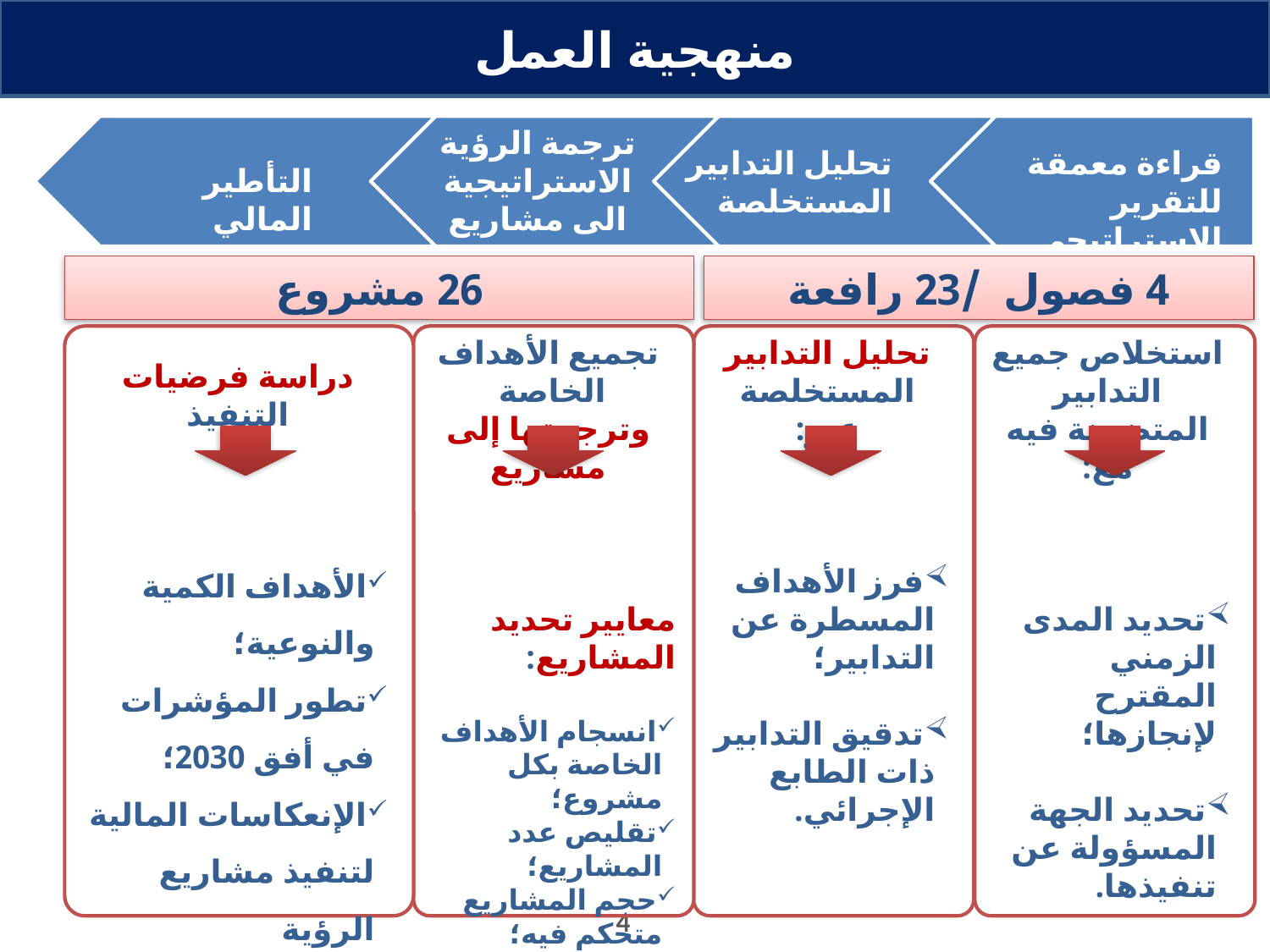

منهجية العمل

ترجمة الرؤية الاستراتيجية الى مشاريع

تحليل التدابير المستخلصة
قراءة معمقة للتقرير الاستراتيجي
التأطير المالي
4 فصول  /23 رافعة
26 مشروع

تجميع الأهداف الخاصة  وترجمتها إلى مشاريع

معايير تحديد المشاريع:

انسجام الأهداف الخاصة بكل مشروع؛
تقليص عدد المشاريع؛
حجم المشاريع متحكم فيه؛
التمكن من تحديد المسؤوليات بالنسبة لكل مشروع؛
سهولة تتبع، قيادة وتقييم المشاريع.

تحليل التدابير المستخلصة عبر:

فرز الأهداف المسطرة عن التدابير؛

تدقيق التدابير ذات الطابع الإجرائي.

استخلاص جميع التدابير المتضمنة فيه مع:

تحديد المدى الزمني المقترح لإنجازها؛

تحديد الجهة المسؤولة عن تنفيذها.

دراسة فرضيات التنفيذ

الأهداف الكمية والنوعية؛
تطور المؤشرات في أفق 2030؛
الإنعكاسات المالية لتنفيذ مشاريع الرؤية الاستراتيجية.

4